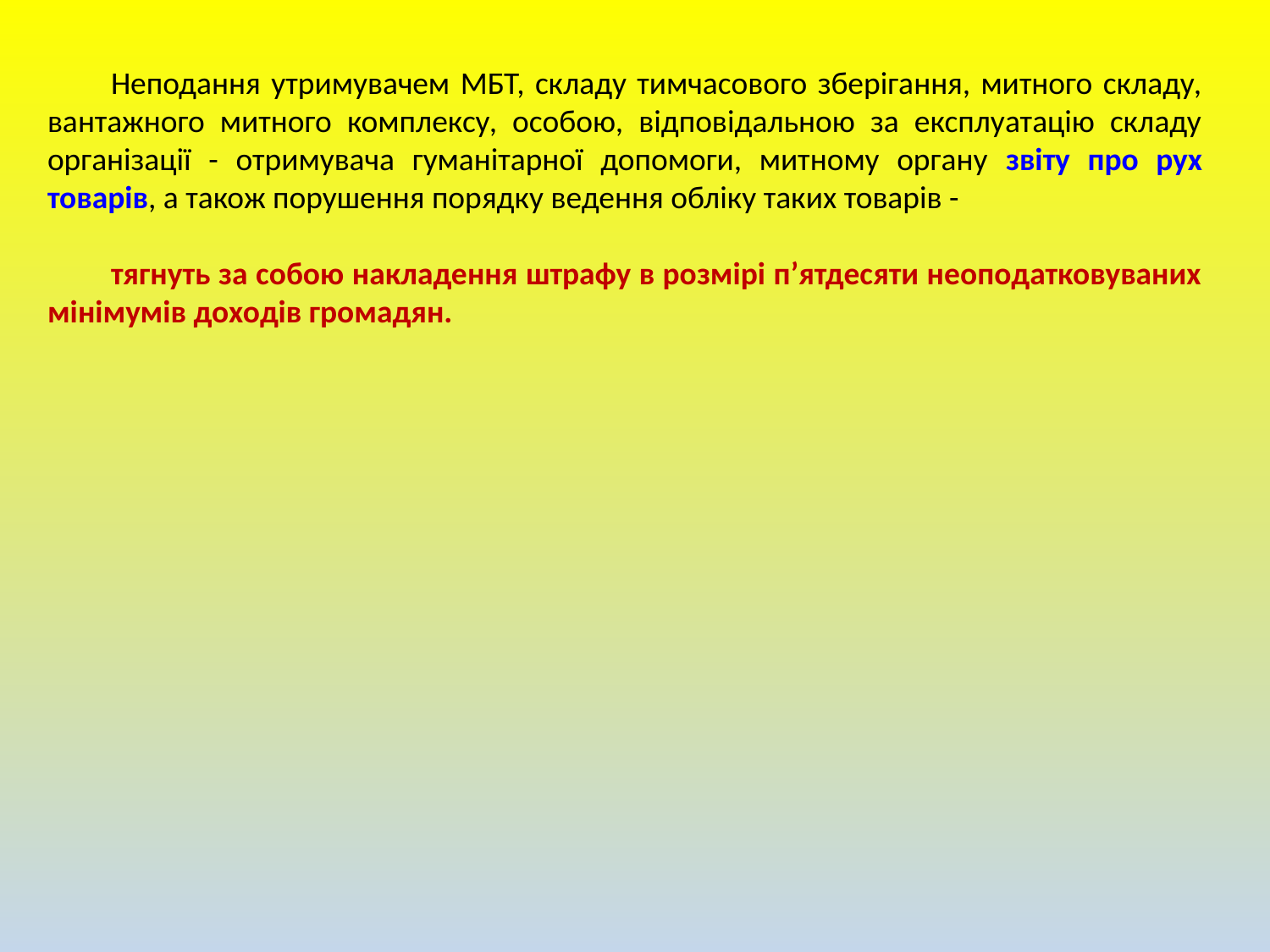

Неподання утримувачем МБТ, складу тимчасового зберігання, митного складу, вантажного митного комплексу, особою, відповідальною за експлуатацію складу організації - отримувача гуманітарної допомоги, митному органу звіту про рух товарів, а також порушення порядку ведення обліку таких товарів -

тягнуть за собою накладення штрафу в розмірі п’ятдесяти неоподатковуваних мінімумів доходів громадян.